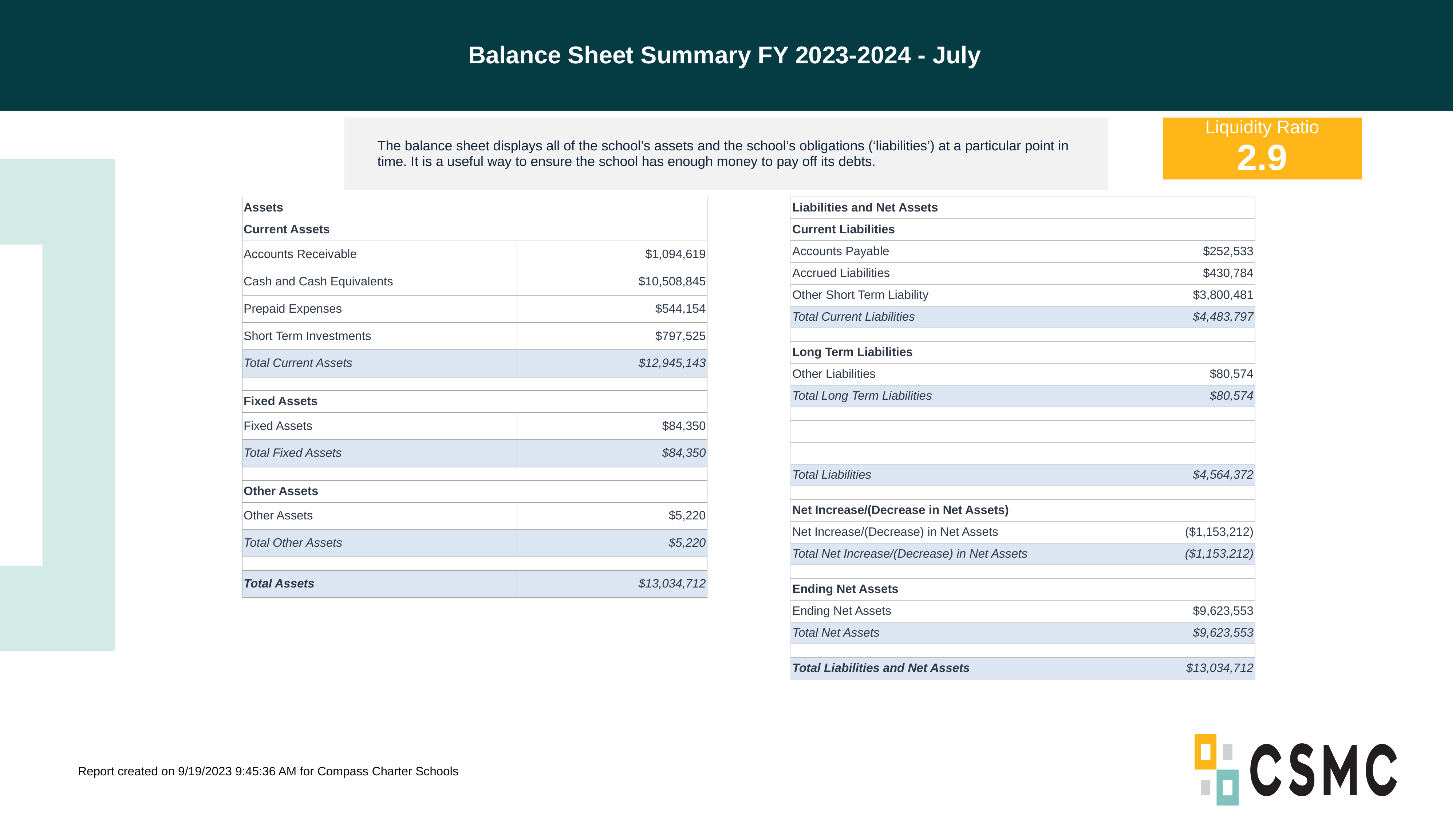

Balance Sheet Summary FY 2023-2024 - July

| Liquidity Ratio |
| --- |
| 2.9 |
The balance sheet displays all of the school’s assets and the school’s obligations (‘liabilities’) at a particular point in time. It is a useful way to ensure the school has enough money to pay off its debts.

| Assets |  |
| --- | --- |
| Current Assets |  |
| Accounts Receivable | $1,094,619 |
| Cash and Cash Equivalents | $10,508,845 |
| Prepaid Expenses | $544,154 |
| Short Term Investments | $797,525 |
| Total Current Assets | $12,945,143 |
|  |  |
| Fixed Assets |  |
| Fixed Assets | $84,350 |
| Total Fixed Assets | $84,350 |
|  |  |
| Other Assets |  |
| Other Assets | $5,220 |
| Total Other Assets | $5,220 |
|  |  |
| Total Assets | $13,034,712 |
| Liabilities and Net Assets |  |
| --- | --- |
| Current Liabilities |  |
| Accounts Payable | $252,533 |
| Accrued Liabilities | $430,784 |
| Other Short Term Liability | $3,800,481 |
| Total Current Liabilities | $4,483,797 |
|  |  |
| Long Term Liabilities |  |
| Other Liabilities | $80,574 |
| Total Long Term Liabilities | $80,574 |
|  |  |
|  |  |
|  |  |
| Total Liabilities | $4,564,372 |
|  |  |
| Net Increase/(Decrease in Net Assets) |  |
| Net Increase/(Decrease) in Net Assets | ($1,153,212) |
| Total Net Increase/(Decrease) in Net Assets | ($1,153,212) |
|  |  |
| Ending Net Assets |  |
| Ending Net Assets | $9,623,553 |
| Total Net Assets | $9,623,553 |
|  |  |
| Total Liabilities and Net Assets | $13,034,712 |

Report created on 9/19/2023 9:45:36 AM for Compass Charter Schools